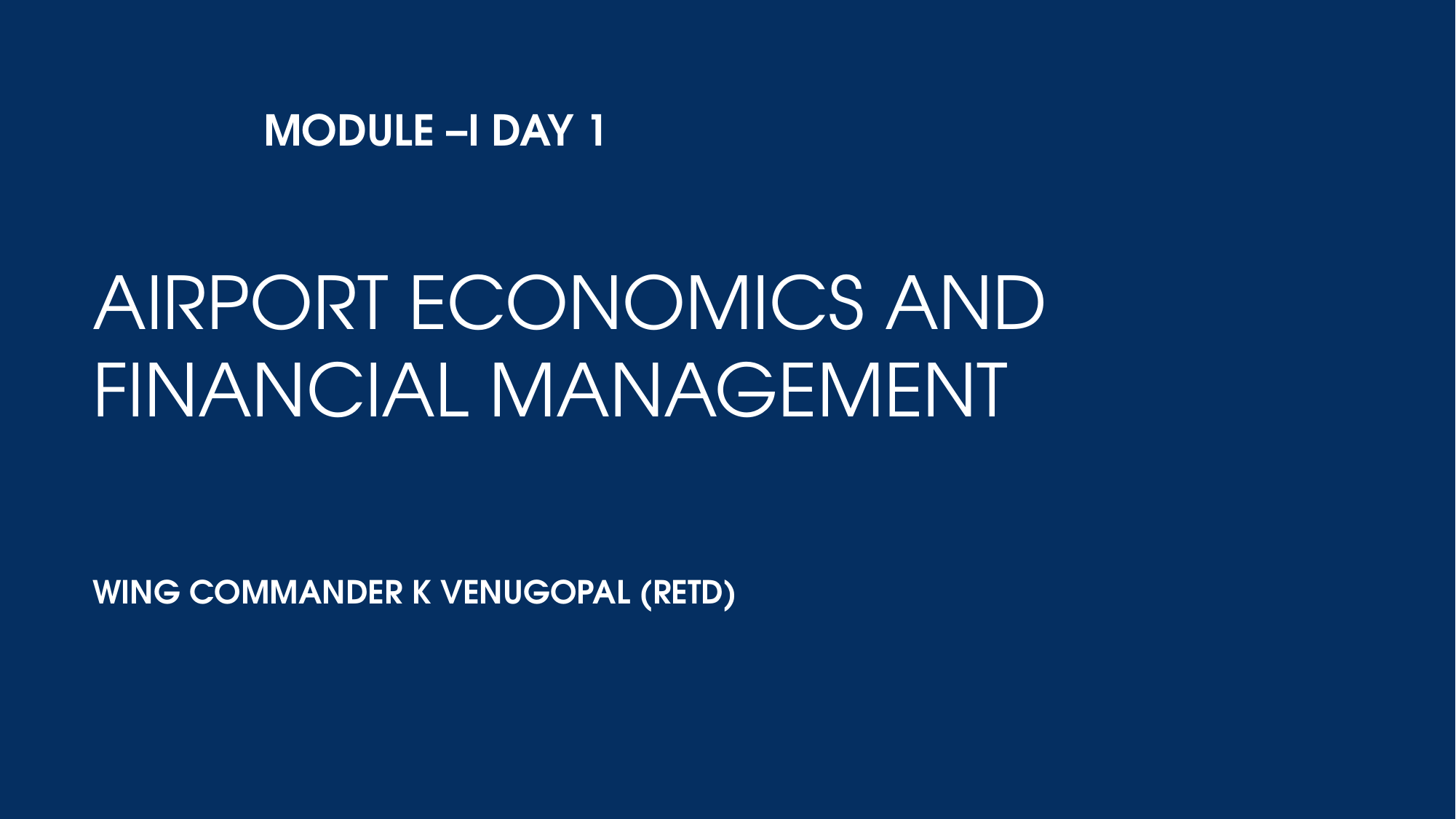

# AIRPORT ECONOMICS AND FINANCIAL MANAGEMENT
MODULE –I DAY 1

WING COMMANDER K VENUGOPAL (RETD)